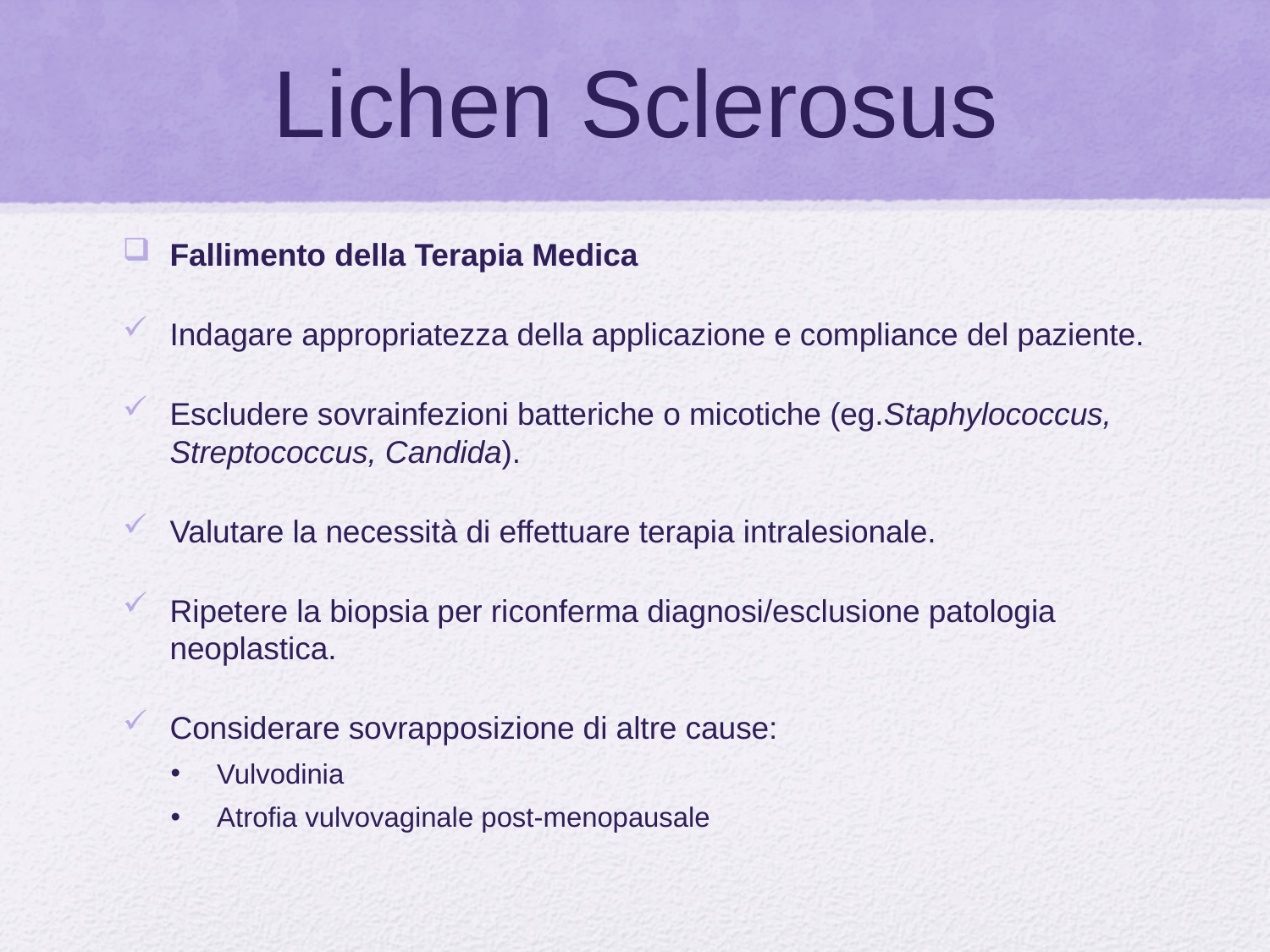

# Lichen Sclerosus
Fallimento della Terapia Medica
Indagare appropriatezza della applicazione e compliance del paziente.
Escludere sovrainfezioni batteriche o micotiche (eg.Staphylococcus, Streptococcus, Candida).
Valutare la necessità di effettuare terapia intralesionale.
Ripetere la biopsia per riconferma diagnosi/esclusione patologia neoplastica.
Considerare sovrapposizione di altre cause:
Vulvodinia
Atrofia vulvovaginale post-menopausale